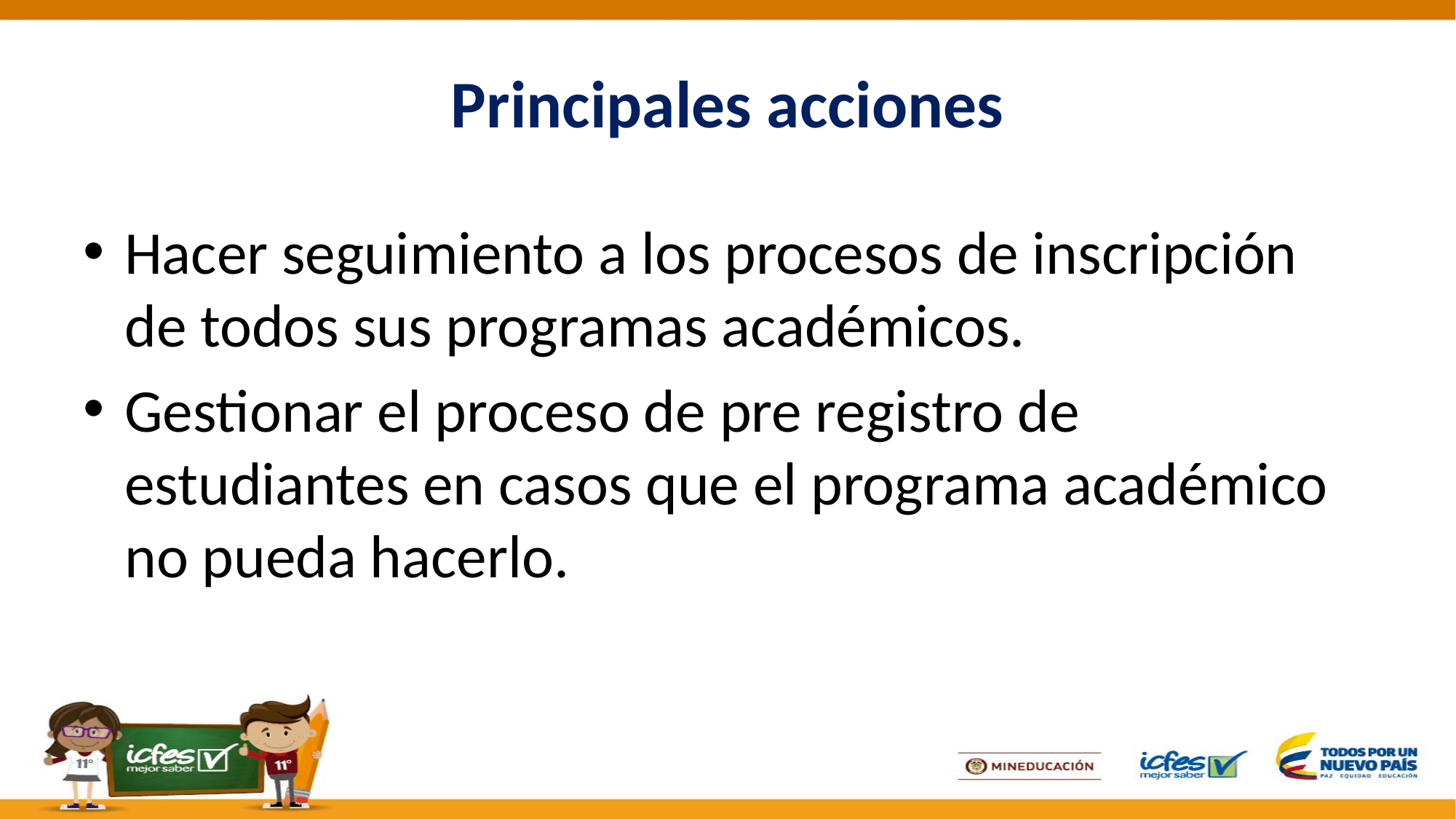

# Principales acciones
Hacer seguimiento a los procesos de inscripción de todos sus programas académicos.
Gestionar el proceso de pre registro de estudiantes en casos que el programa académico no pueda hacerlo.